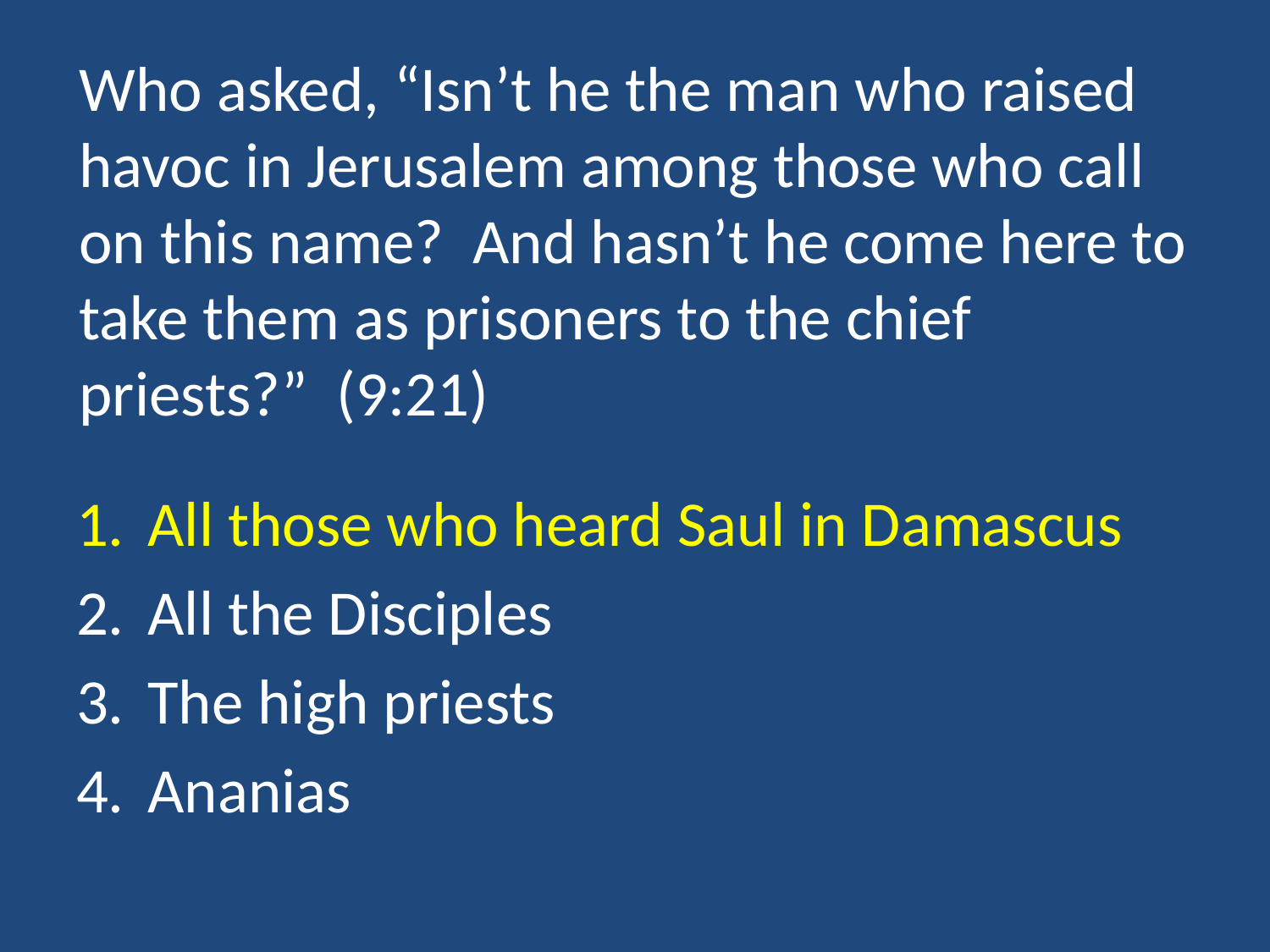

# Who asked, “Isn’t he the man who raised havoc in Jerusalem among those who call on this name?  And hasn’t he come here to take them as prisoners to the chief priests?”  (9:21)
All those who heard Saul in Damascus
All the Disciples
The high priests
Ananias